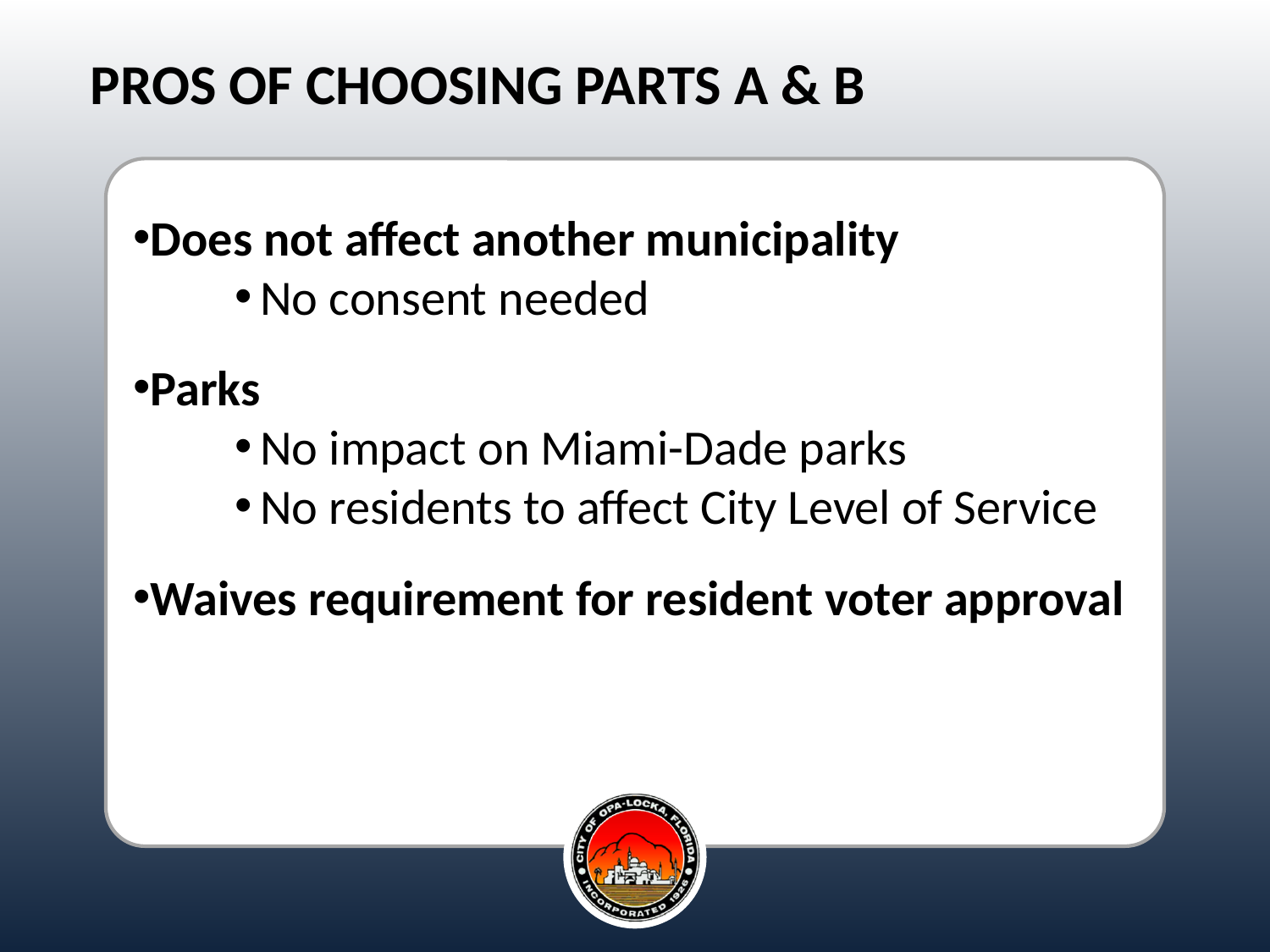

PROS OF CHOOSING PARTS A & B
Does not affect another municipality
No consent needed
Parks
No impact on Miami-Dade parks
No residents to affect City Level of Service
Waives requirement for resident voter approval